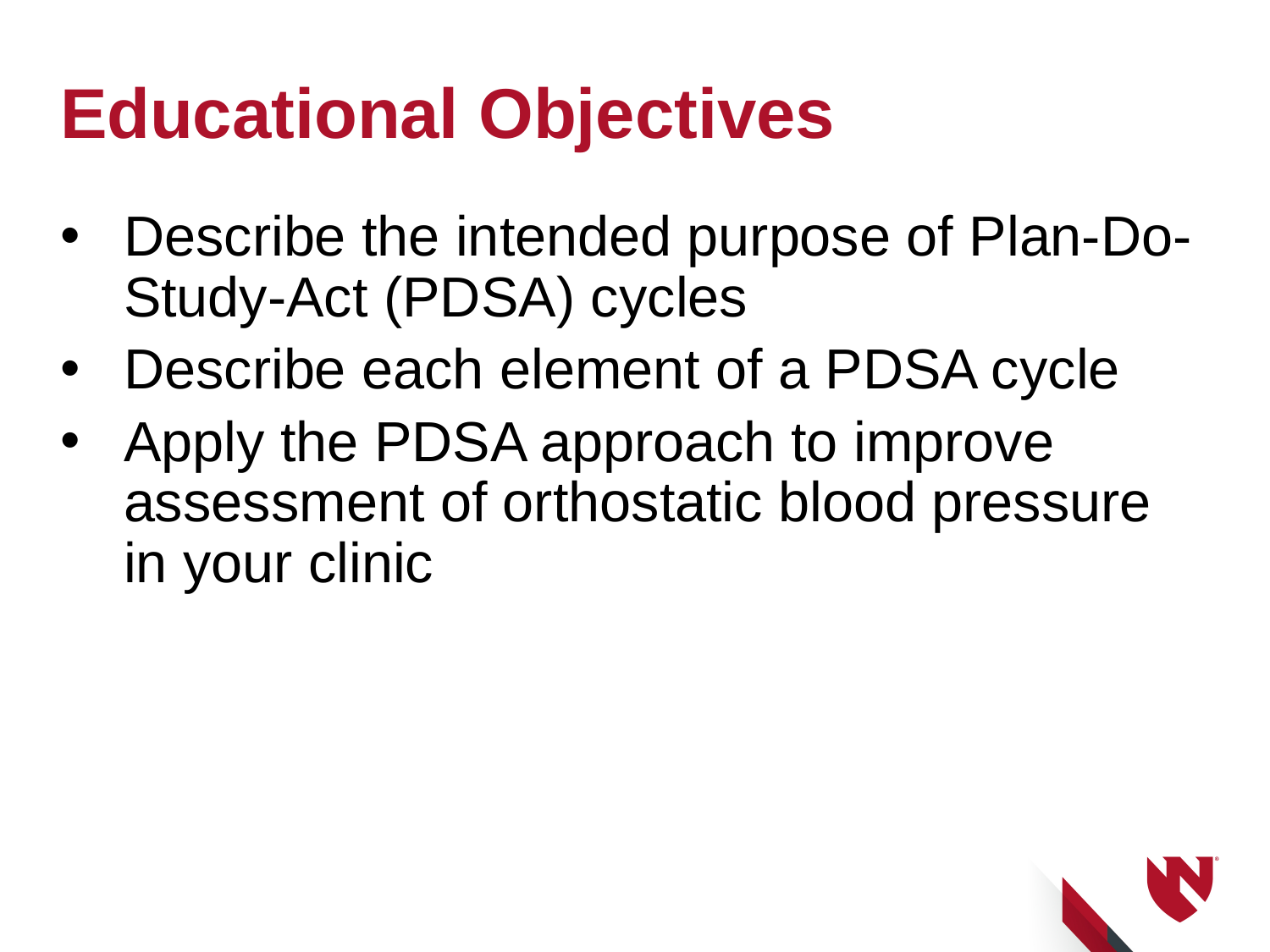

# Educational Objectives
Describe the intended purpose of Plan-Do-Study-Act (PDSA) cycles
Describe each element of a PDSA cycle
Apply the PDSA approach to improve assessment of orthostatic blood pressure in your clinic